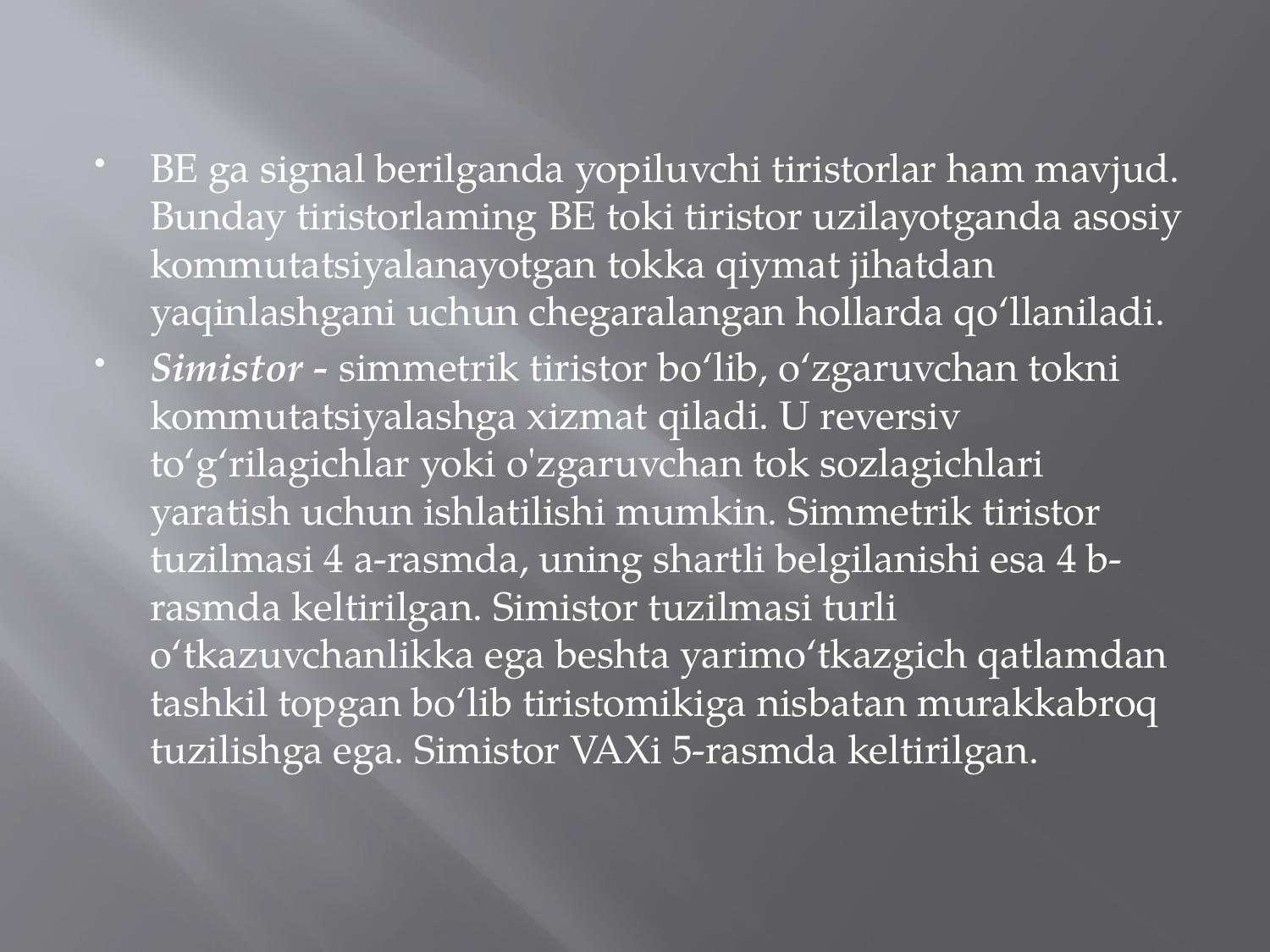

BE ga signal berilganda yopiluvchi tiristorlar ham mavjud. Bunday tiristorlaming BE toki tiristor uzilayotganda asosiy kommutatsiyalanayotgan tokka qiymat jihatdan yaqinlashgani uchun chegaralangan hollarda qo‘llaniladi.
Simistor - simmetrik tiristor bo‘lib, o‘zgaruvchan tokni kommutatsiyalashga xizmat qiladi. U reversiv to‘g‘rilagichlar yoki o'zgaruvchan tok sozlagichlari yaratish uchun ishlatilishi mumkin. Simmetrik tiristor tuzilmasi 4 a-rasmda, uning shartli belgilanishi esa 4 b-rasmda keltirilgan. Simistor tuzilmasi turli o‘tkazuvchanlikka ega beshta yarimo‘tkazgich qatlamdan tashkil topgan bo‘lib tiristomikiga nisbatan murakkabroq tuzilishga ega. Simistor VAXi 5-rasmda keltirilgan.